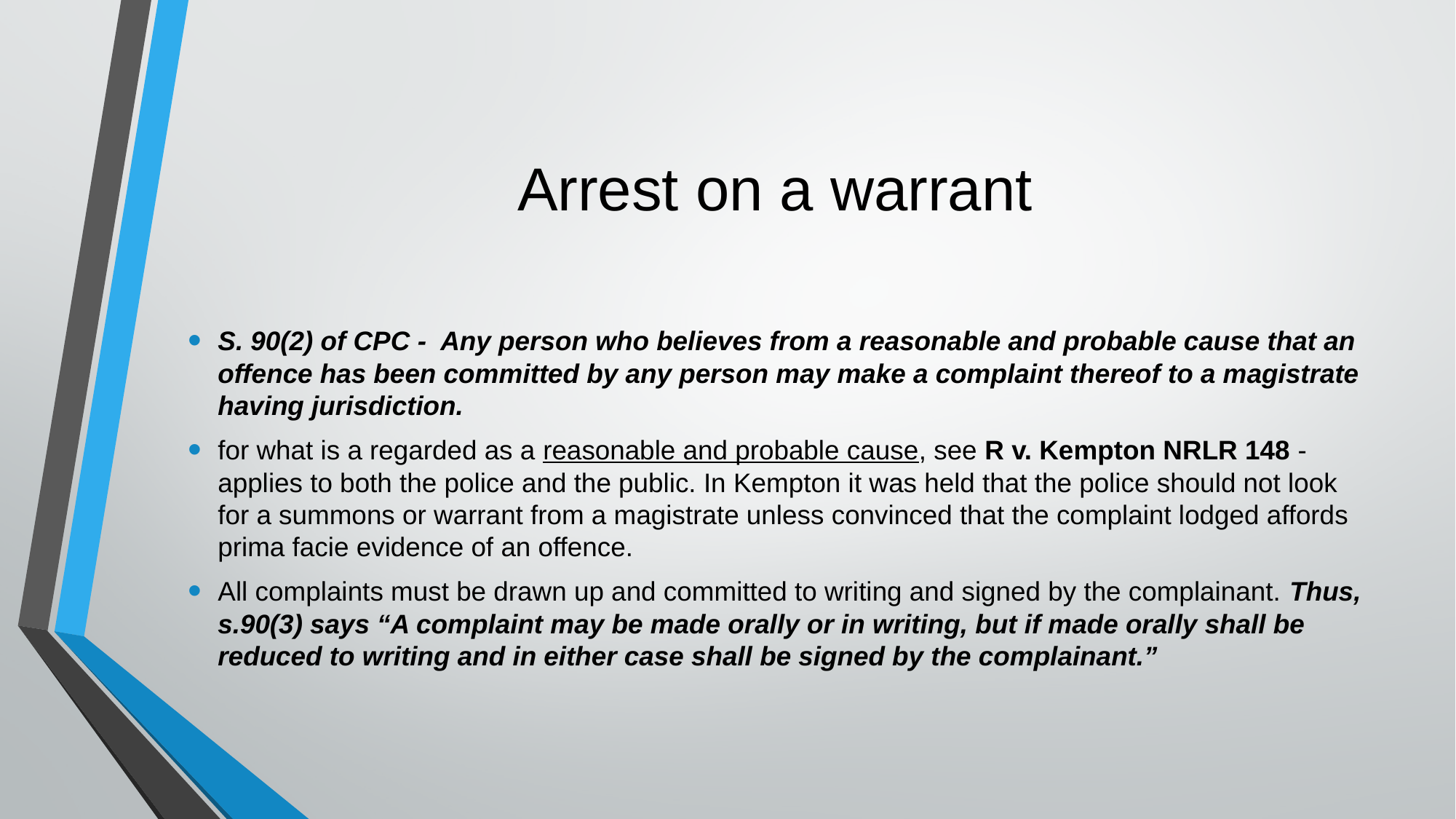

# Arrest on a warrant
S. 90(2) of CPC -  Any person who believes from a reasonable and probable cause that an offence has been committed by any person may make a complaint thereof to a magistrate having jurisdiction.
for what is a regarded as a reasonable and probable cause, see R v. Kempton NRLR 148 - applies to both the police and the public. In Kempton it was held that the police should not look for a summons or warrant from a magistrate unless convinced that the complaint lodged affords prima facie evidence of an offence.
All complaints must be drawn up and committed to writing and signed by the complainant. Thus, s.90(3) says “A complaint may be made orally or in writing, but if made orally shall be reduced to writing and in either case shall be signed by the complainant.”